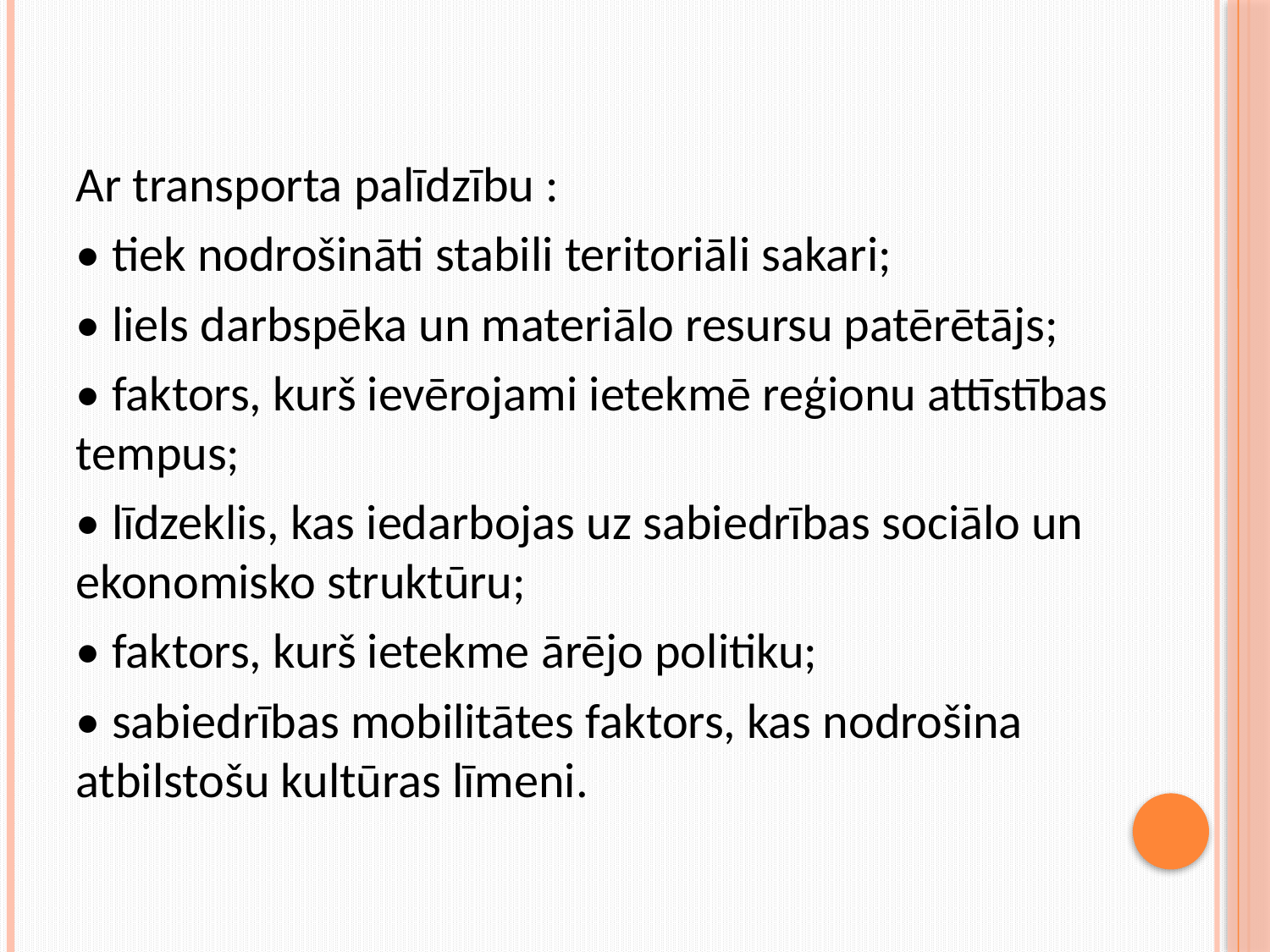

#
Ar transporta palīdzību :
• tiek nodrošināti stabili teritoriāli sakari;
• liels darbspēka un materiālo resursu patērētājs;
• faktors, kurš ievērojami ietekmē reģionu attīstības tempus;
• līdzeklis, kas iedarbojas uz sabiedrības sociālo un ekonomisko struktūru;
• faktors, kurš ietekme ārējo politiku;
• sabiedrības mobilitātes faktors, kas nodrošina atbilstošu kultūras līmeni.